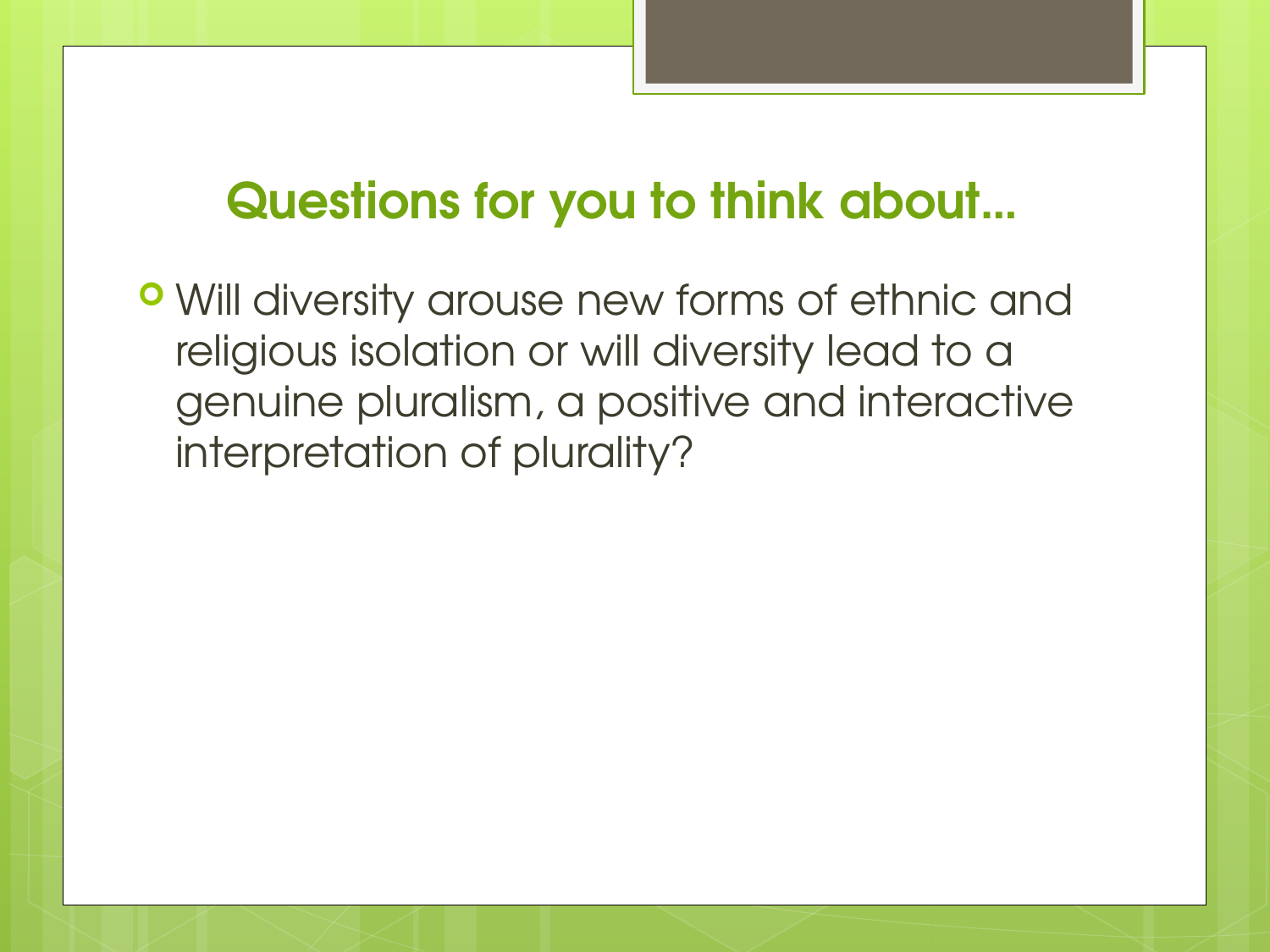

# Questions for you to think about…
Will diversity arouse new forms of ethnic and religious isolation or will diversity lead to a genuine pluralism, a positive and interactive interpretation of plurality?